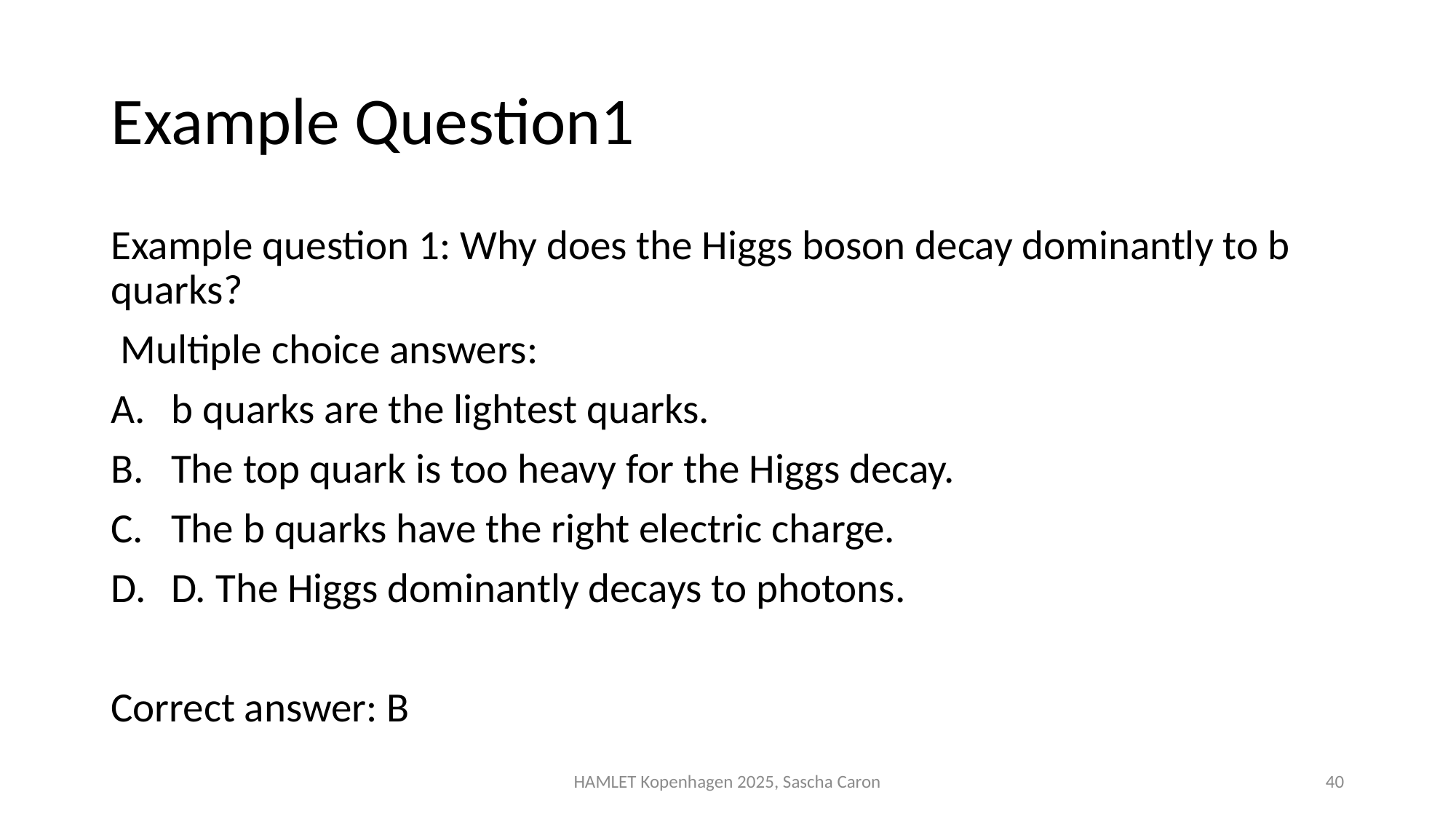

# Example Question1
Example question 1: Why does the Higgs boson decay dominantly to b quarks?
 Multiple choice answers:
b quarks are the lightest quarks.
The top quark is too heavy for the Higgs decay.
The b quarks have the right electric charge.
D. The Higgs dominantly decays to photons.

Correct answer: B
HAMLET Kopenhagen 2025, Sascha Caron
40